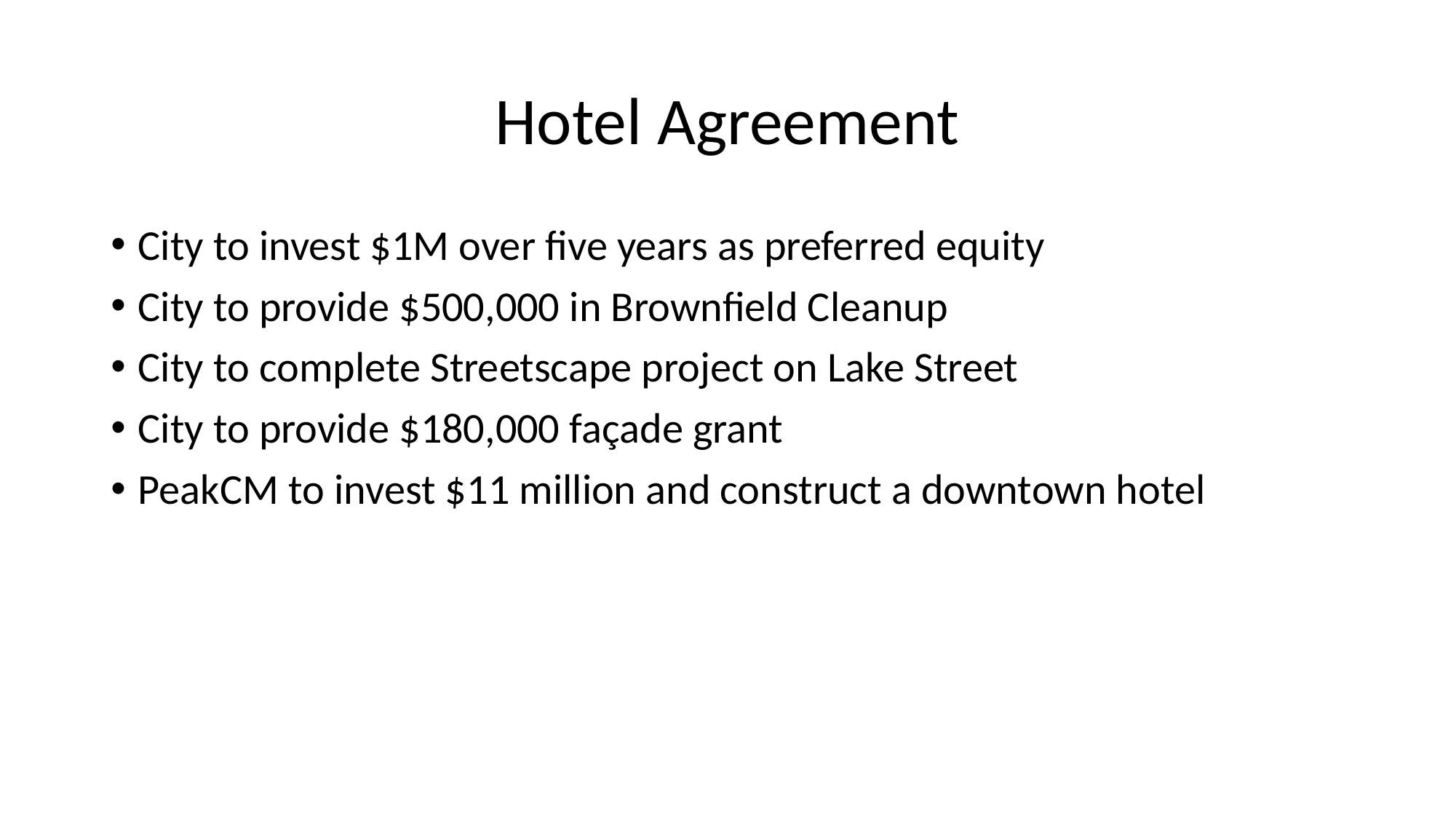

# Hotel Agreement
City to invest $1M over five years as preferred equity
City to provide $500,000 in Brownfield Cleanup
City to complete Streetscape project on Lake Street
City to provide $180,000 façade grant
PeakCM to invest $11 million and construct a downtown hotel